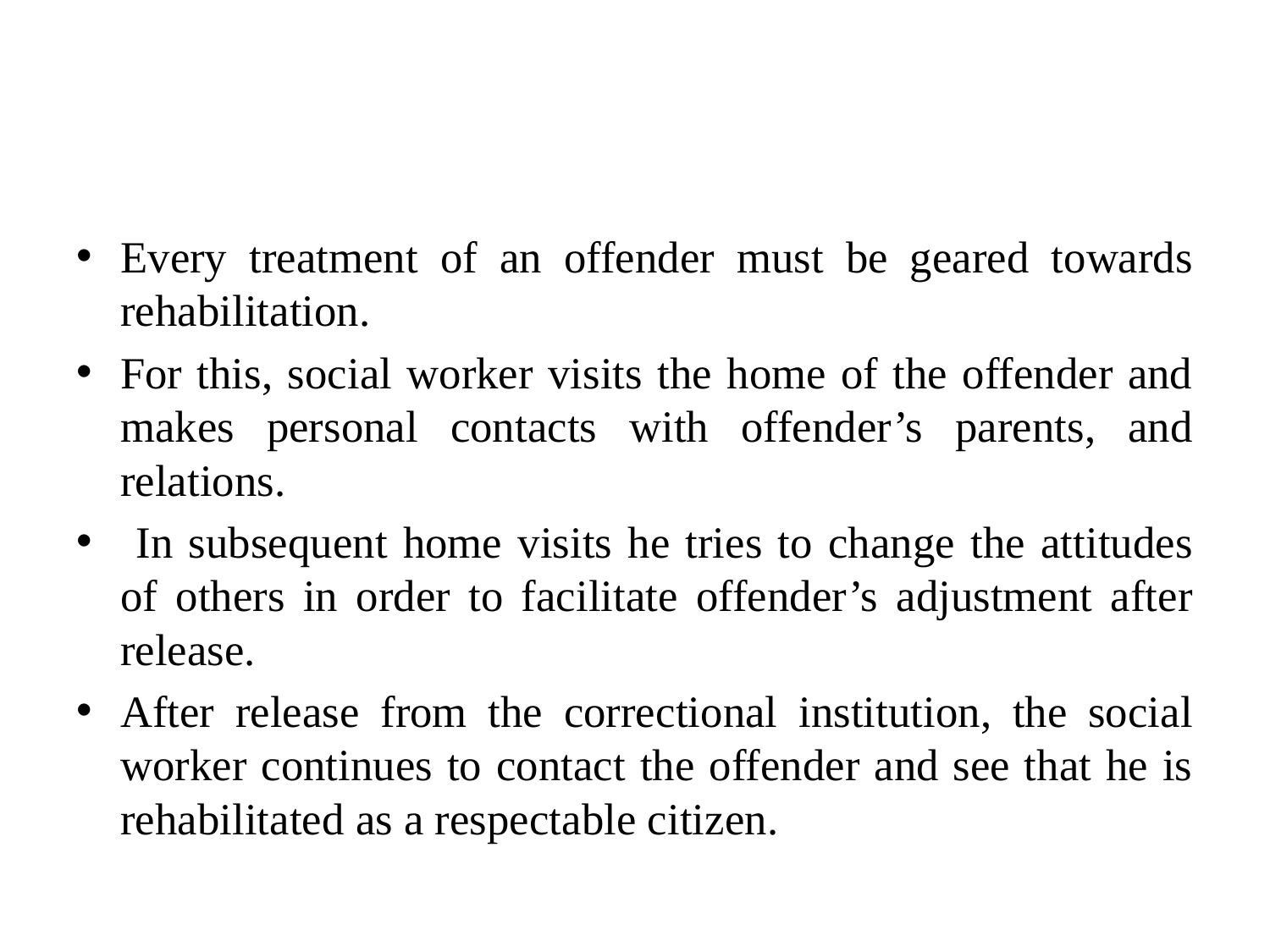

#
Every treatment of an offender must be geared towards rehabilitation.
For this, social worker visits the home of the offender and makes personal contacts with offender’s parents, and relations.
 In subsequent home visits he tries to change the attitudes of others in order to facilitate offender’s adjustment after release.
After release from the correctional institution, the social worker continues to contact the offender and see that he is rehabilitated as a respectable citizen.